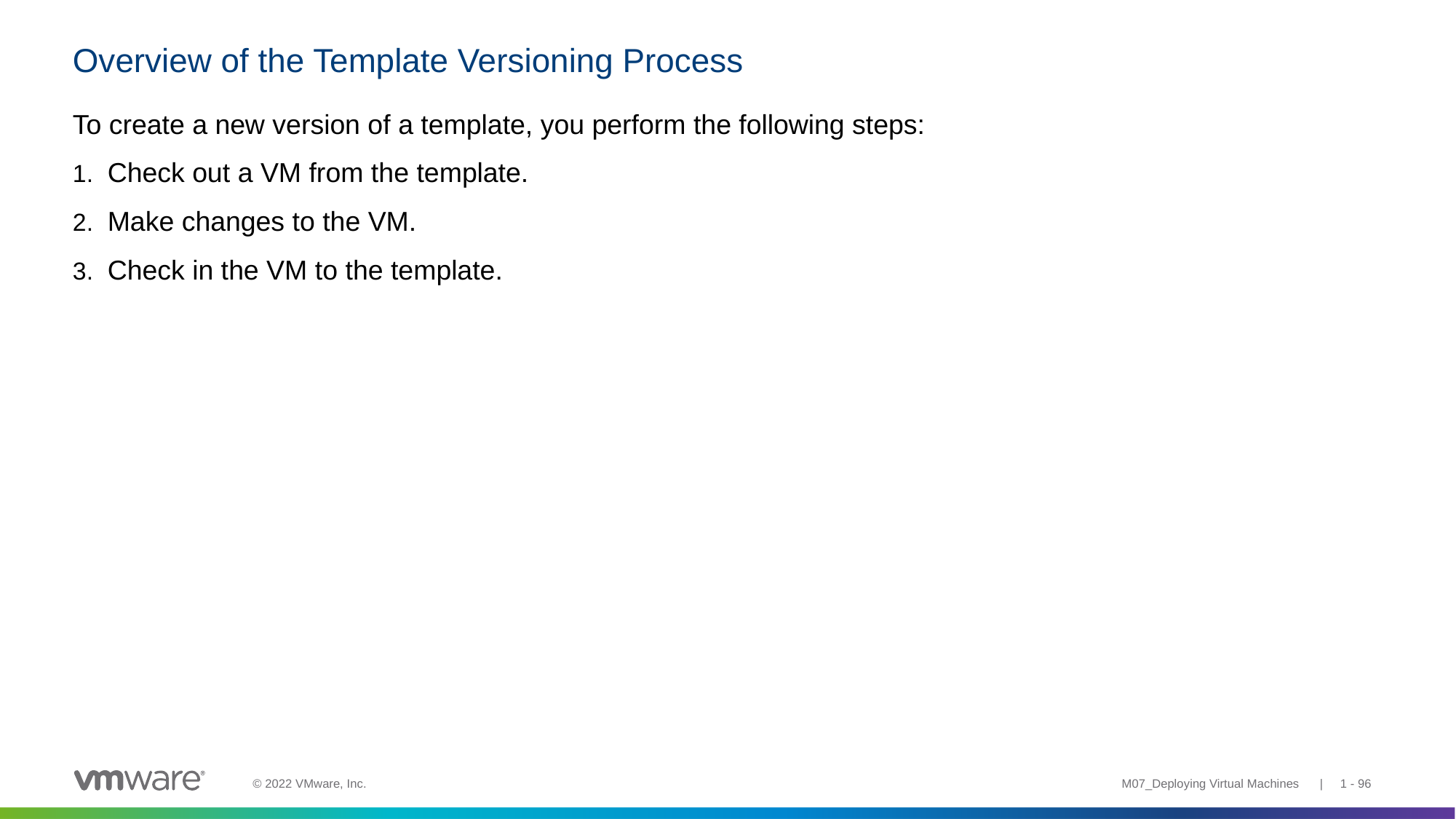

# Overview of the Template Versioning Process
To create a new version of a template, you perform the following steps:
Check out a VM from the template.
Make changes to the VM.
Check in the VM to the template.
M07_Deploying Virtual Machines      |     1 - 96